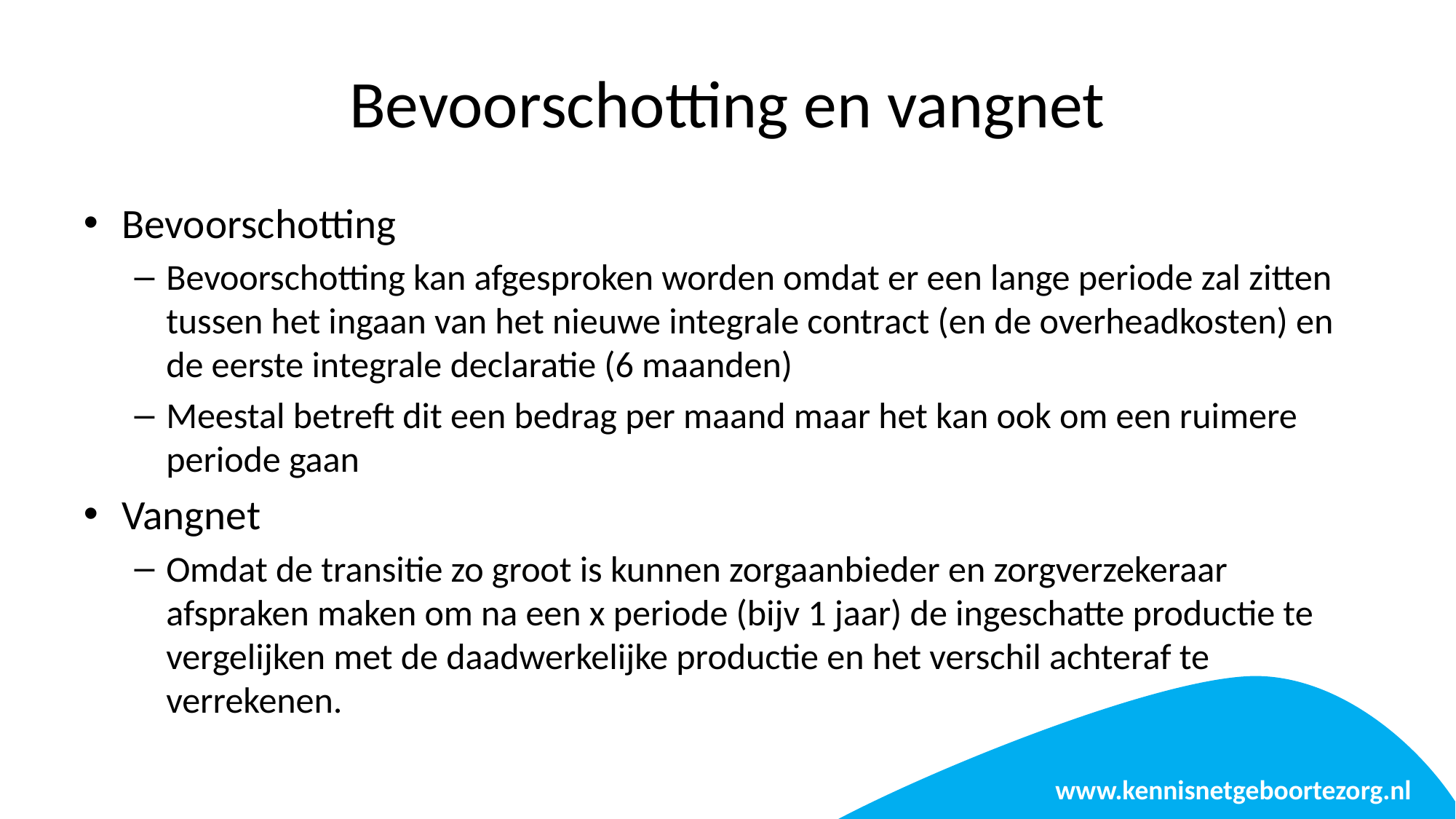

# Bevoorschotting en vangnet
Bevoorschotting
Bevoorschotting kan afgesproken worden omdat er een lange periode zal zitten tussen het ingaan van het nieuwe integrale contract (en de overheadkosten) en de eerste integrale declaratie (6 maanden)
Meestal betreft dit een bedrag per maand maar het kan ook om een ruimere periode gaan
Vangnet
Omdat de transitie zo groot is kunnen zorgaanbieder en zorgverzekeraar afspraken maken om na een x periode (bijv 1 jaar) de ingeschatte productie te vergelijken met de daadwerkelijke productie en het verschil achteraf te verrekenen.
                                 www.kennisnetgeboortezorg.nl
20